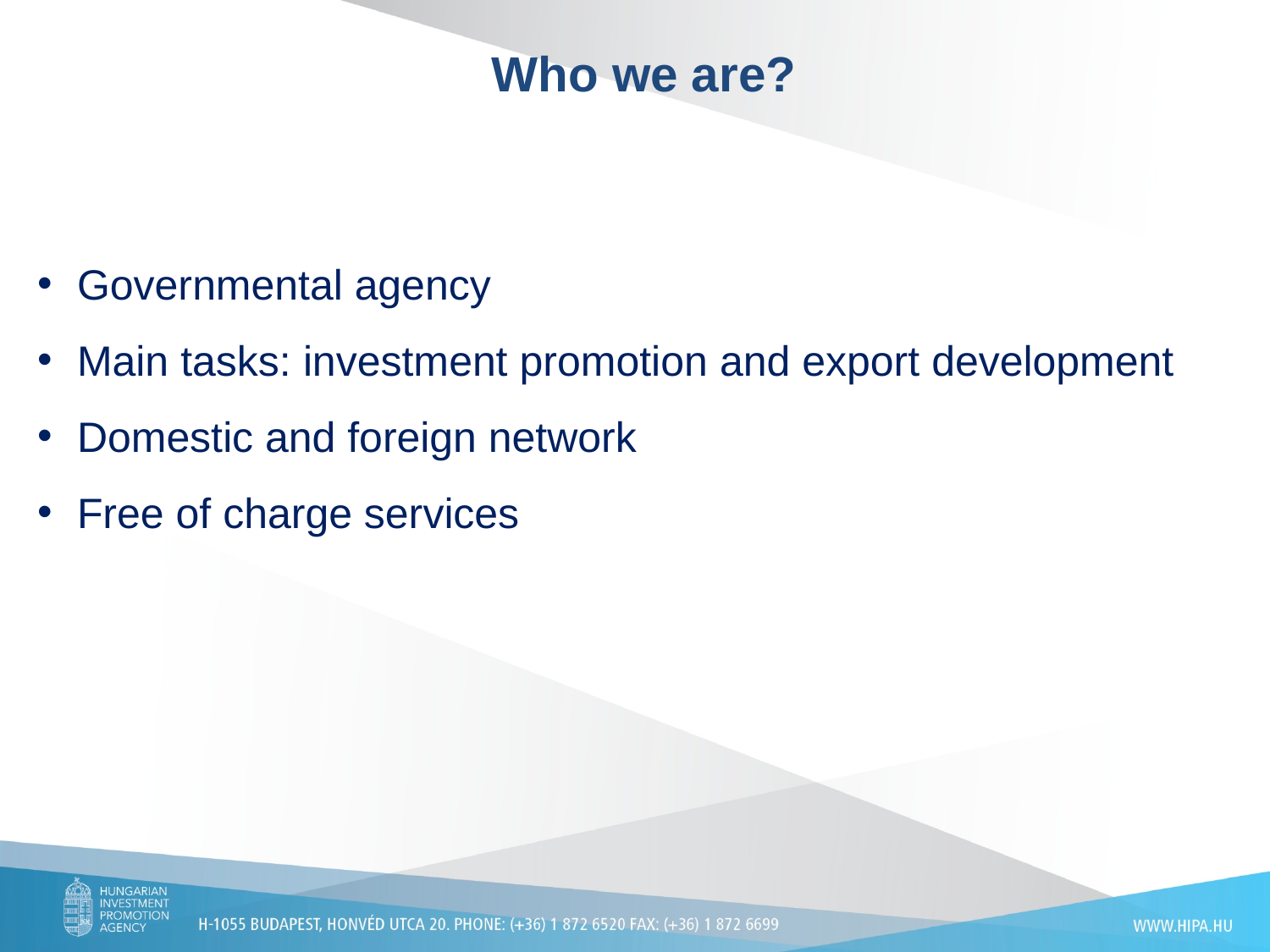

Who we are?
Governmental agency
Main tasks: investment promotion and export development
Domestic and foreign network
Free of charge services